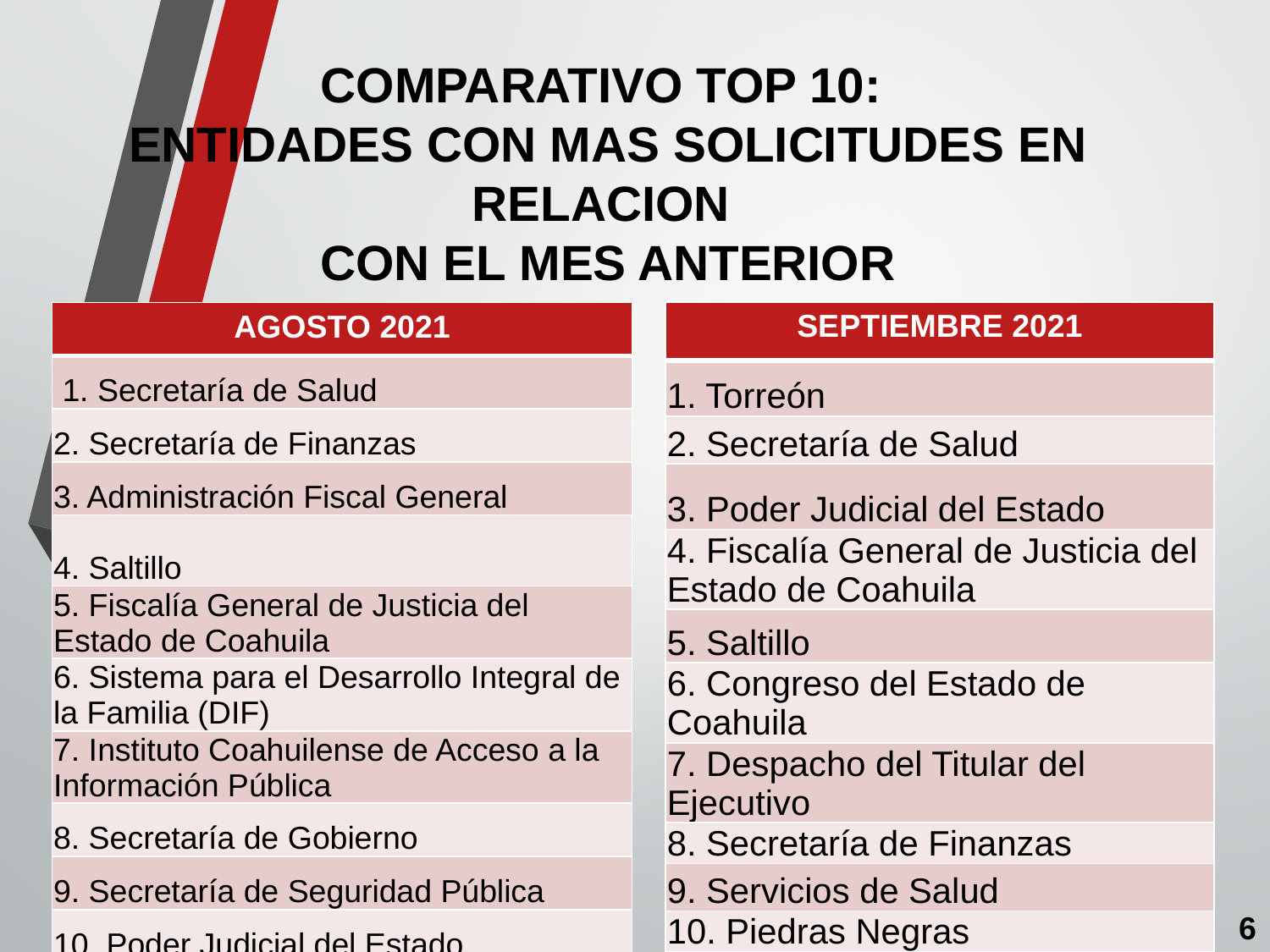

COMPARATIVO TOP 10:
ENTIDADES CON MAS SOLICITUDES EN RELACION
CON EL MES ANTERIOR
| SEPTIEMBRE 2021 |
| --- |
| 1. Torreón |
| 2. Secretaría de Salud |
| 3. Poder Judicial del Estado |
| 4. Fiscalía General de Justicia del Estado de Coahuila |
| 5. Saltillo |
| 6. Congreso del Estado de Coahuila |
| 7. Despacho del Titular del Ejecutivo |
| 8. Secretaría de Finanzas |
| 9. Servicios de Salud |
| 10. Piedras Negras |
| AGOSTO 2021 |
| --- |
| 1. Secretaría de Salud |
| 2. Secretaría de Finanzas |
| 3. Administración Fiscal General |
| 4. Saltillo |
| 5. Fiscalía General de Justicia del Estado de Coahuila |
| 6. Sistema para el Desarrollo Integral de la Familia (DIF) |
| 7. Instituto Coahuilense de Acceso a la Información Pública |
| 8. Secretaría de Gobierno |
| 9. Secretaría de Seguridad Pública |
| 10. Poder Judicial del Estado |
6